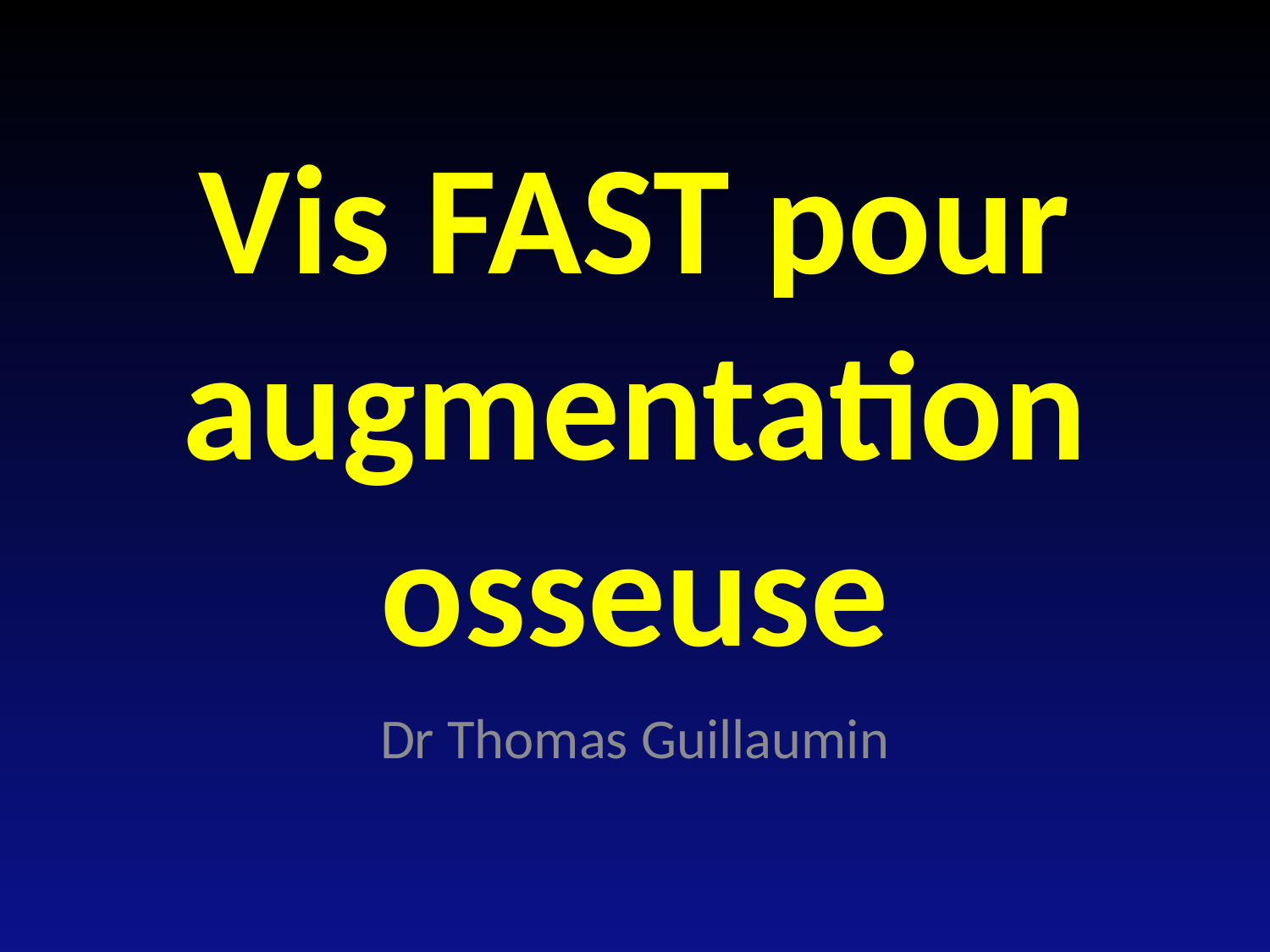

# Vis FAST pour augmentation osseuse
Dr Thomas Guillaumin